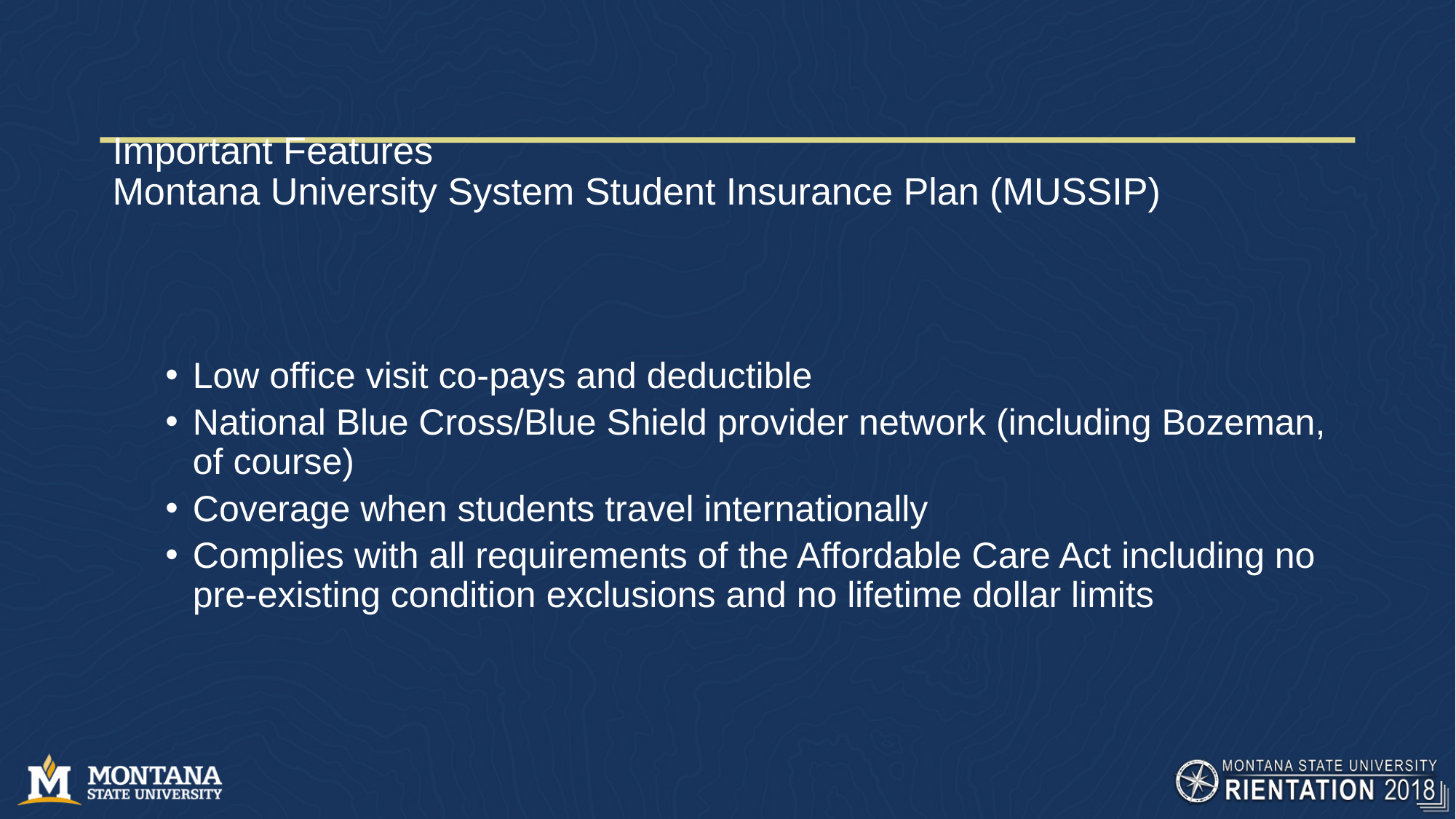

# Important Features Montana University System Student Insurance Plan (MUSSIP)
Low office visit co-pays and deductible
National Blue Cross/Blue Shield provider network (including Bozeman, of course)
Coverage when students travel internationally
Complies with all requirements of the Affordable Care Act including no pre-existing condition exclusions and no lifetime dollar limits